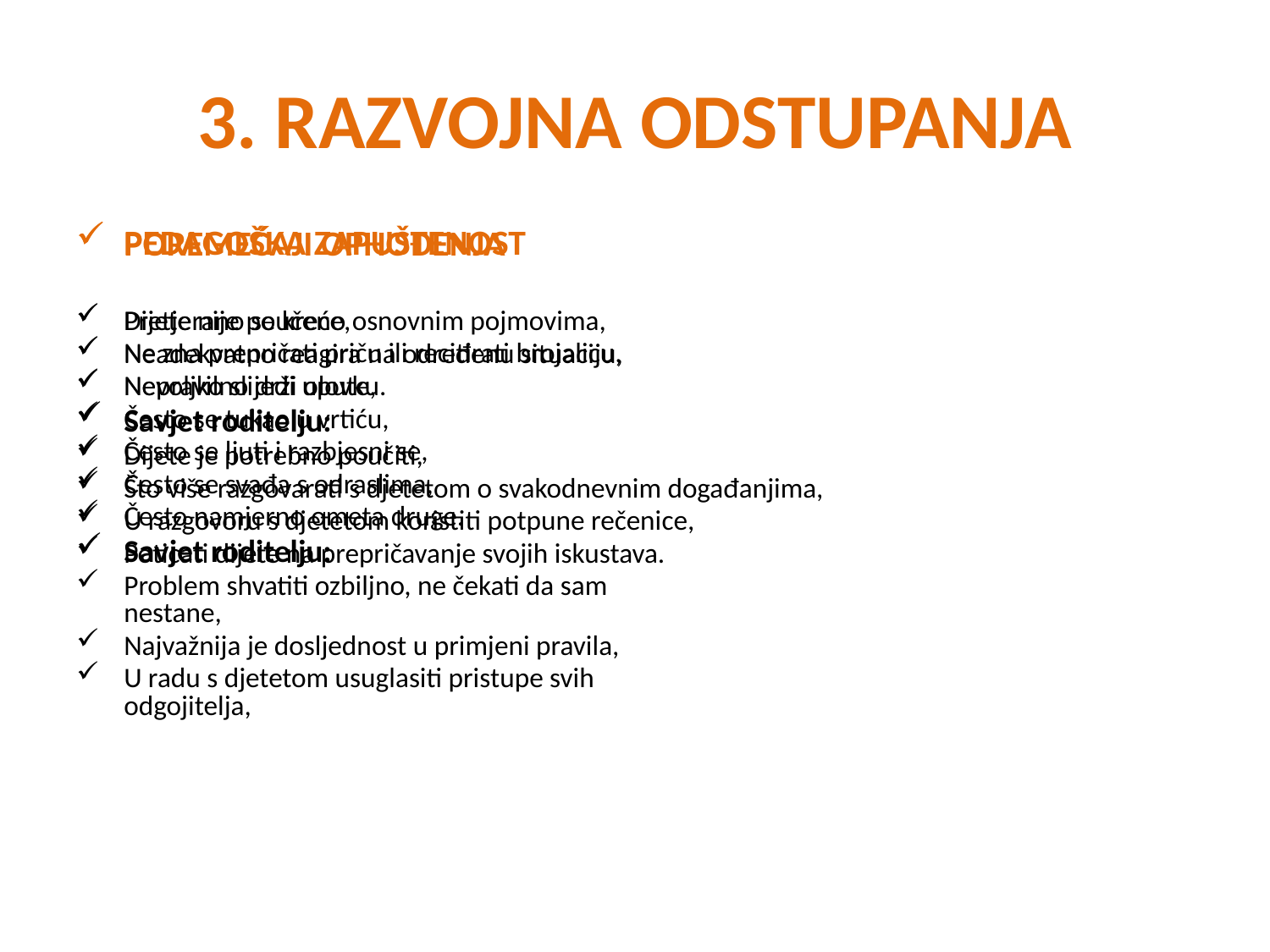

3. RAZVOJNA ODSTUPANJA
POREMEĆAJI OPHOĐENJA

Pretjerano se kreće,
Neadekvatno reagira na određenu situaciju,
Nevoljko slijedi upute,
Često se tukao u vrtiću,
Često se ljuti i razbjesni se,
Često se svađa s odraslima,
Često namjerno ometa druge.
Savjet roditelju:
Problem shvatiti ozbiljno, ne čekati da sam nestane,
Najvažnija je dosljednost u primjeni pravila,
U radu s djetetom usuglasiti pristupe svih odgojitelja,
PEDAGOŠKA ZAPUŠTENOST

Dijete nije poučeno osnovnim pojmovima,
Ne zna prepričati priču ili recitirati brojalicu,
Nepravilno drži olovku.
Savjet roditelju:
Dijete je potrebno poučiti,
Što više razgovarati s djetetom o svakodnevnim događanjima,
U razgovoru s djetetom koristiti potpune rečenice,
Poticati dijete na prepričavanje svojih iskustava.